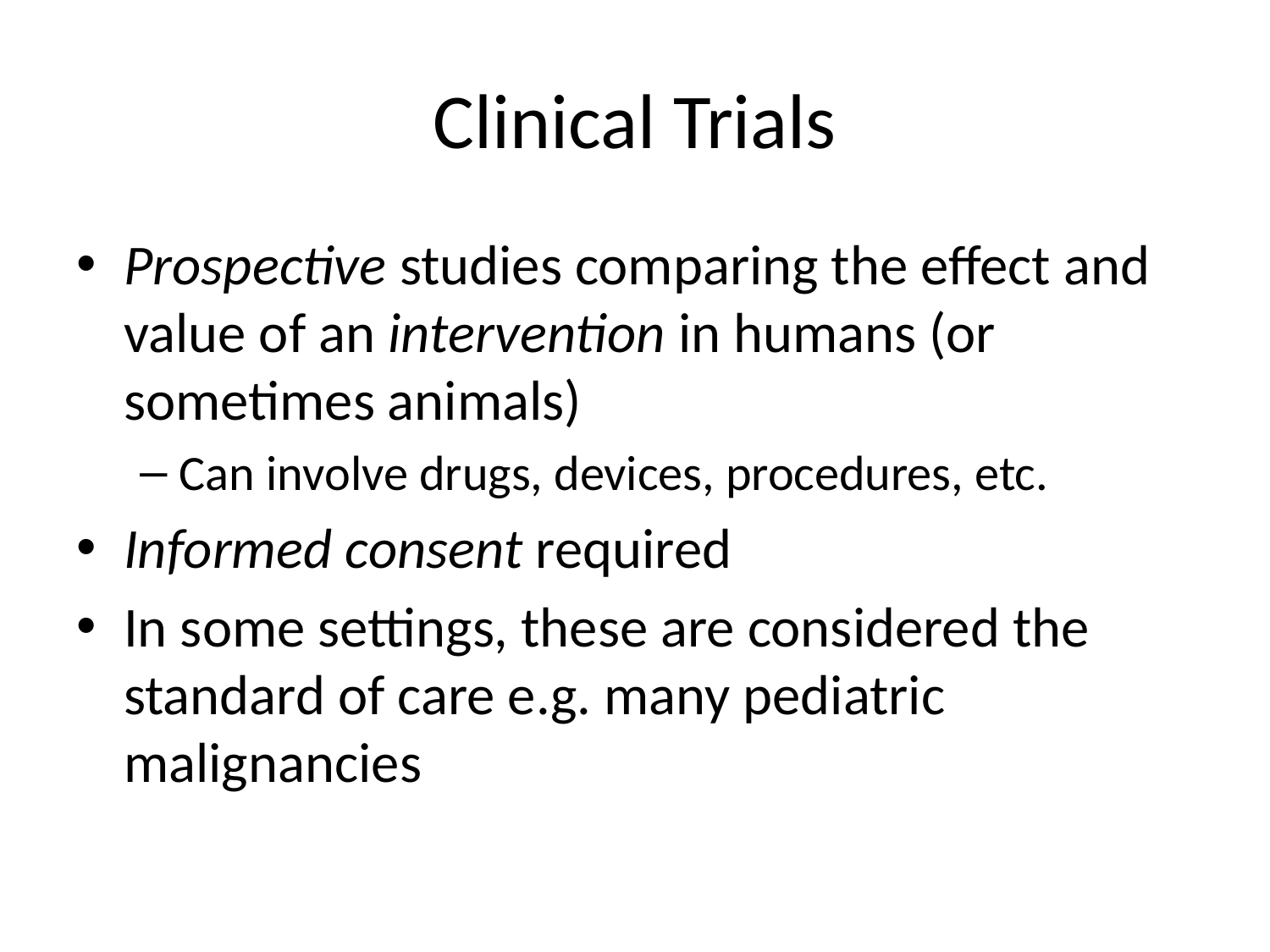

# Clinical Trials
Prospective studies comparing the effect and value of an intervention in humans (or sometimes animals)
Can involve drugs, devices, procedures, etc.
Informed consent required
In some settings, these are considered the standard of care e.g. many pediatric malignancies